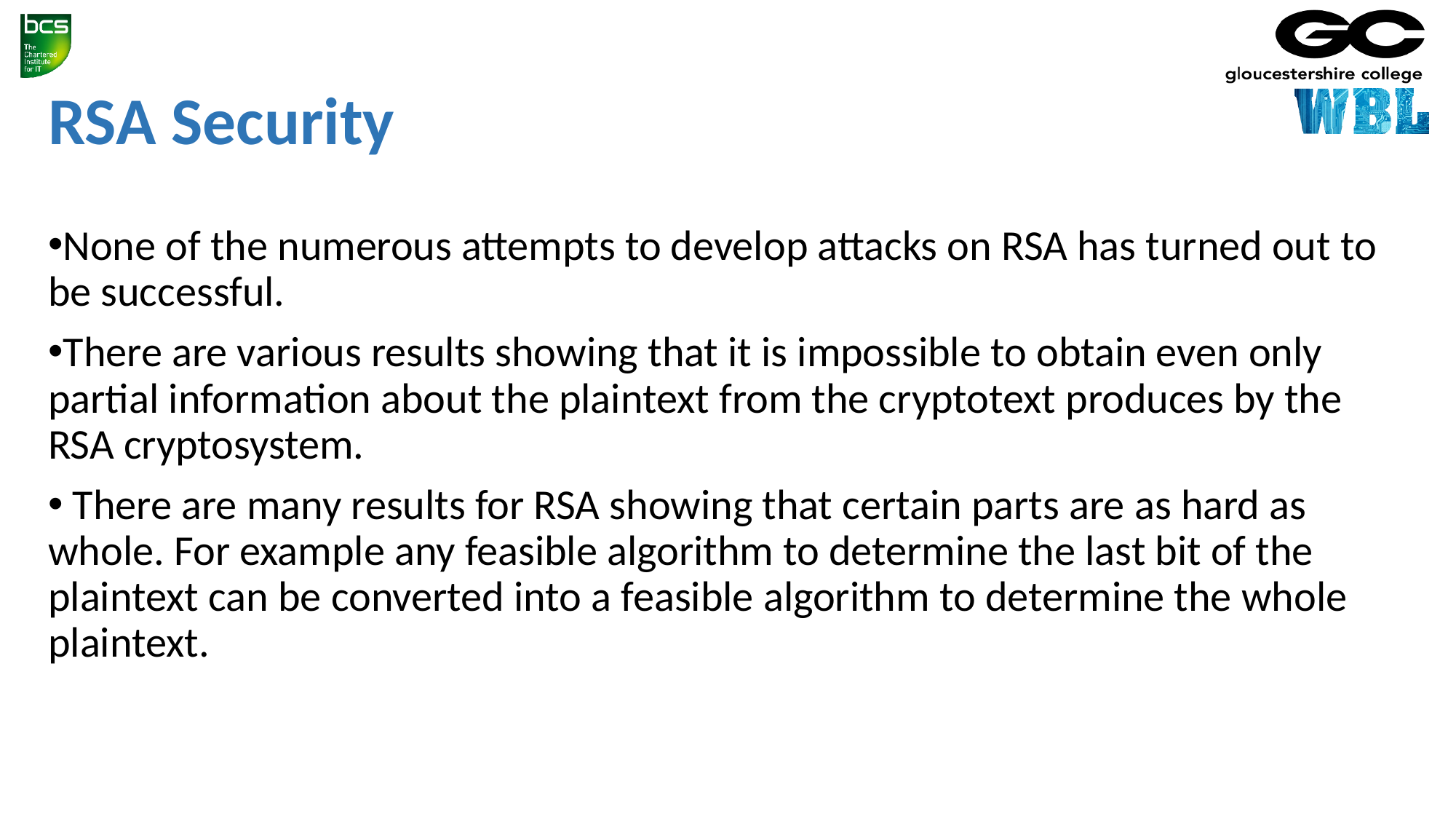

# RSA Security
None of the numerous attempts to develop attacks on RSA has turned out to be successful.
There are various results showing that it is impossible to obtain even only  partial information about the plaintext from the cryptotext produces by the RSA cryptosystem.
 There are many results for RSA showing that certain parts are as hard as whole. For example any feasible algorithm to determine the last bit of the plaintext can be converted into a feasible algorithm to determine the whole plaintext.